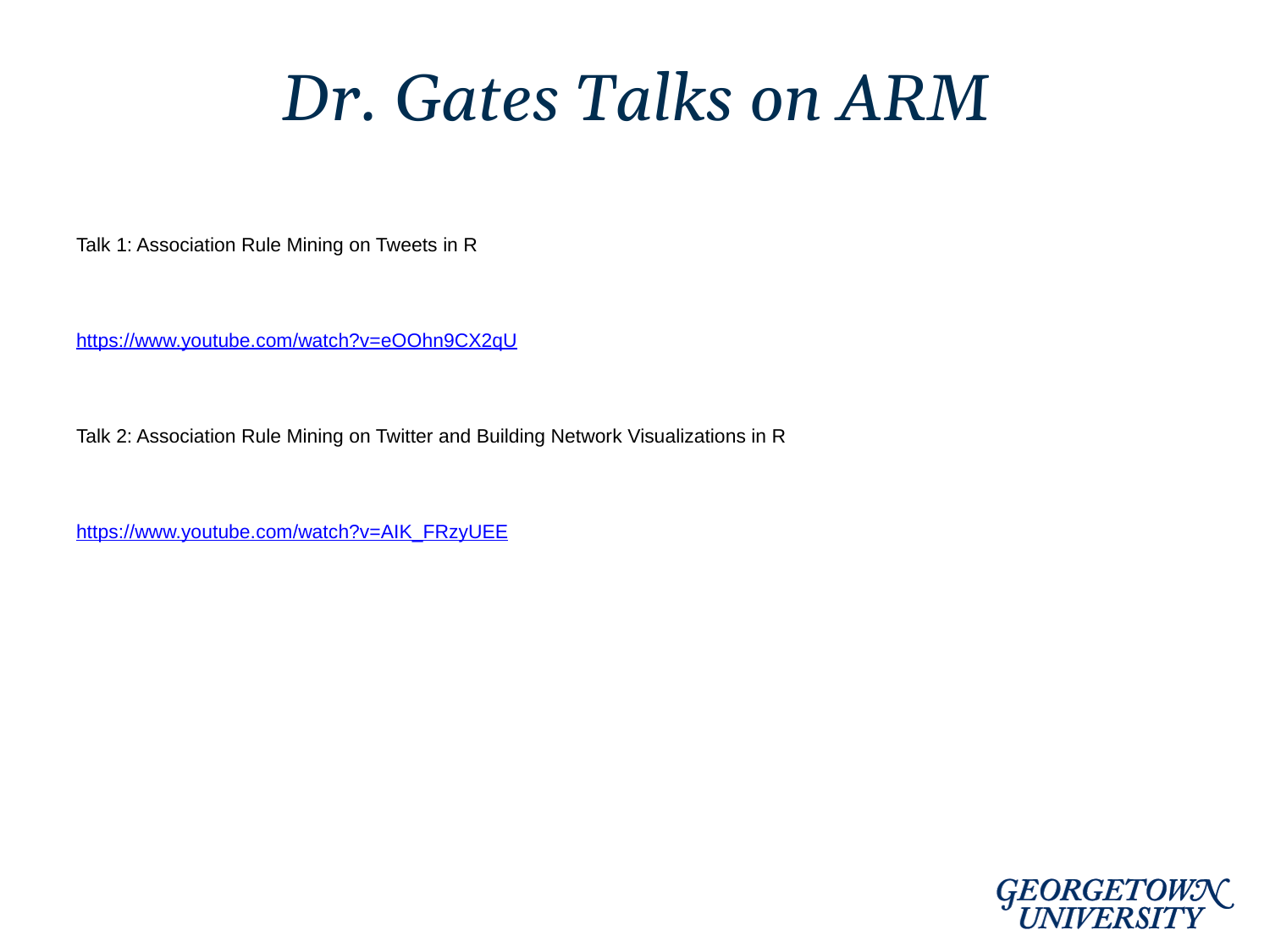

# Dr. Gates Talks on ARM
Talk 1: Association Rule Mining on Tweets in R

https://www.youtube.com/watch?v=eOOhn9CX2qU

Talk 2: Association Rule Mining on Twitter and Building Network Visualizations in R

https://www.youtube.com/watch?v=AIK_FRzyUEE